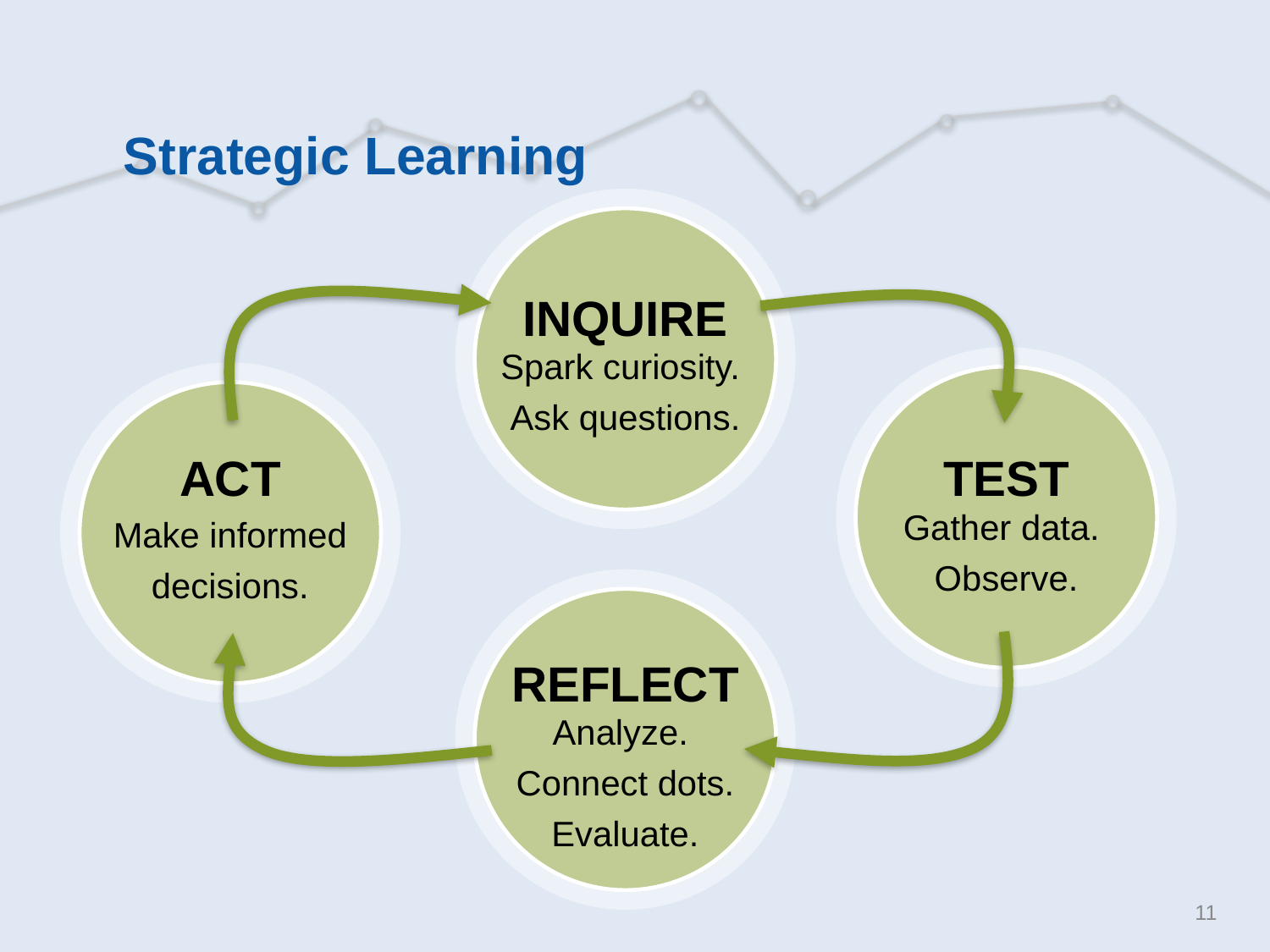

Strategic Learning

INQUIRE

Spark curiosity.
Ask questions.

ACT
TEST
Gather data.
Observe.
Make informed decisions.

REFLECT
Analyze.
Connect dots.
 Evaluate.
11